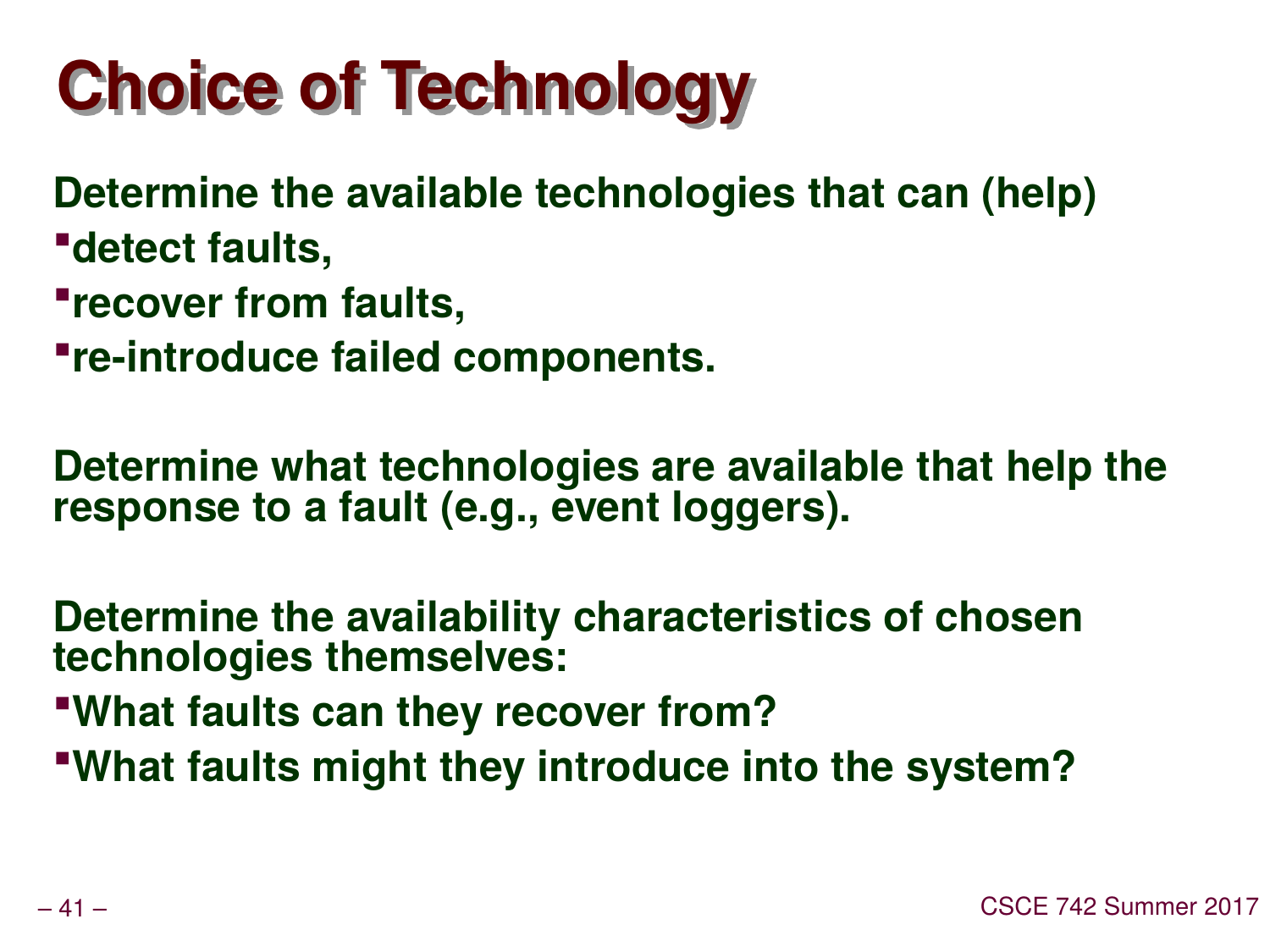

# Choice of Technology
Determine the available technologies that can (help)
detect faults,
recover from faults,
re-introduce failed components.

Determine what technologies are available that help the response to a fault (e.g., event loggers).

Determine the availability characteristics of chosen technologies themselves:
What faults can they recover from?
What faults might they introduce into the system?